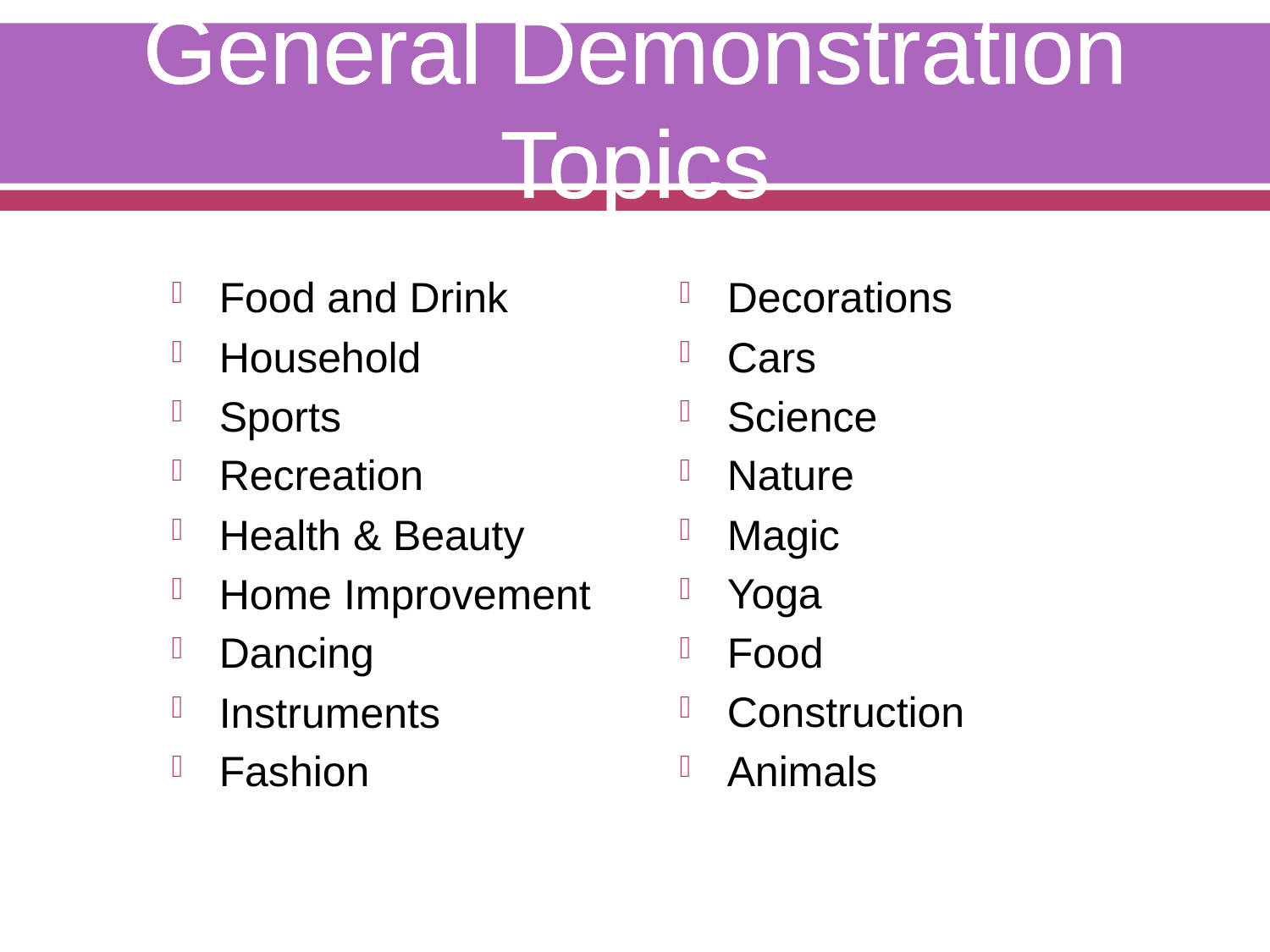

# General Demonstration Topics
Food and Drink
Household
Sports
Recreation
Health & Beauty
Home Improvement
Dancing
Instruments
Fashion
Decorations
Cars
Science
Nature
Magic
Yoga
Food
Construction
Animals